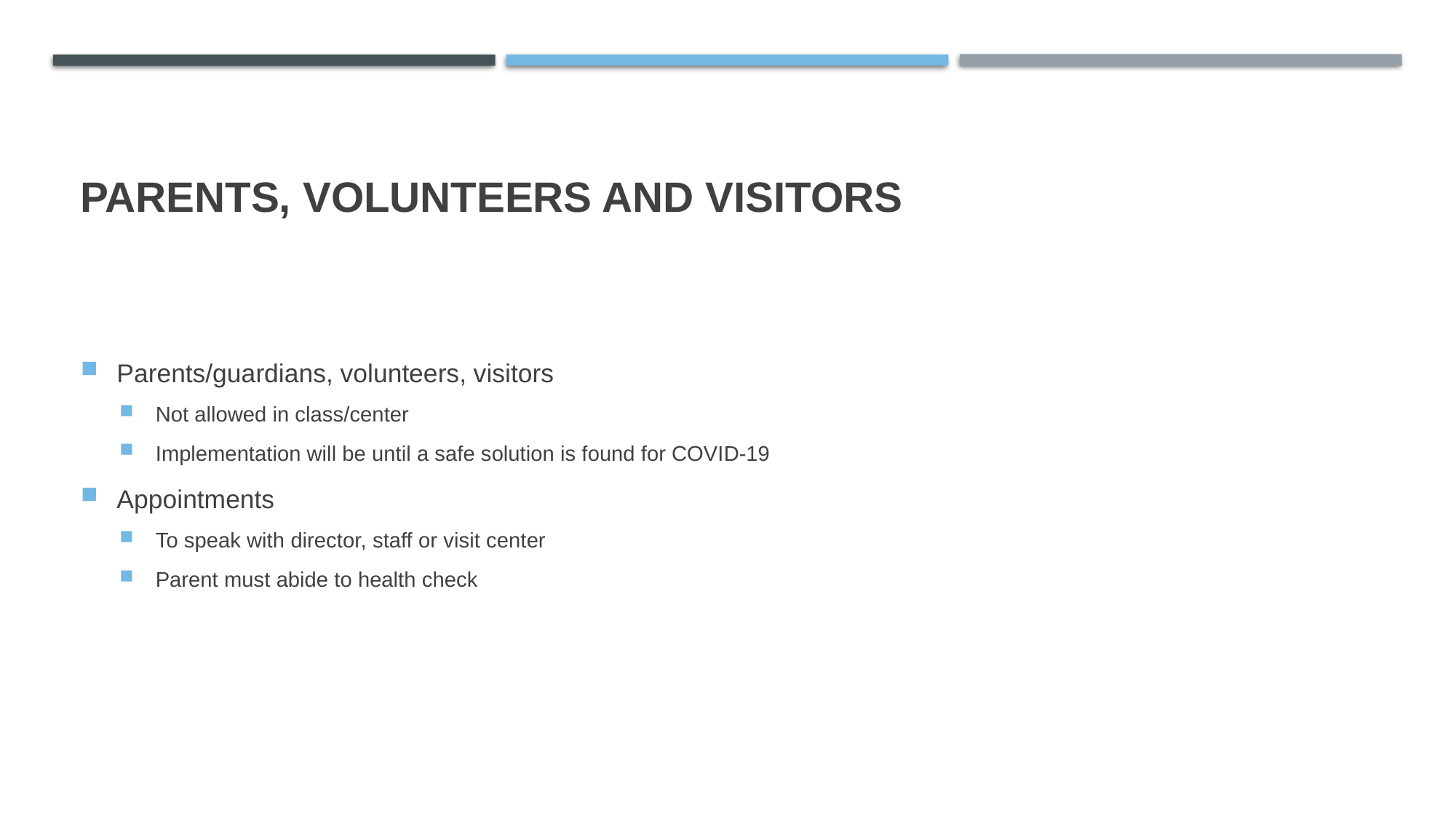

# Parents, volunteers and visitors
Parents/guardians, volunteers, visitors
Not allowed in class/center
Implementation will be until a safe solution is found for COVID-19
Appointments
To speak with director, staff or visit center
Parent must abide to health check